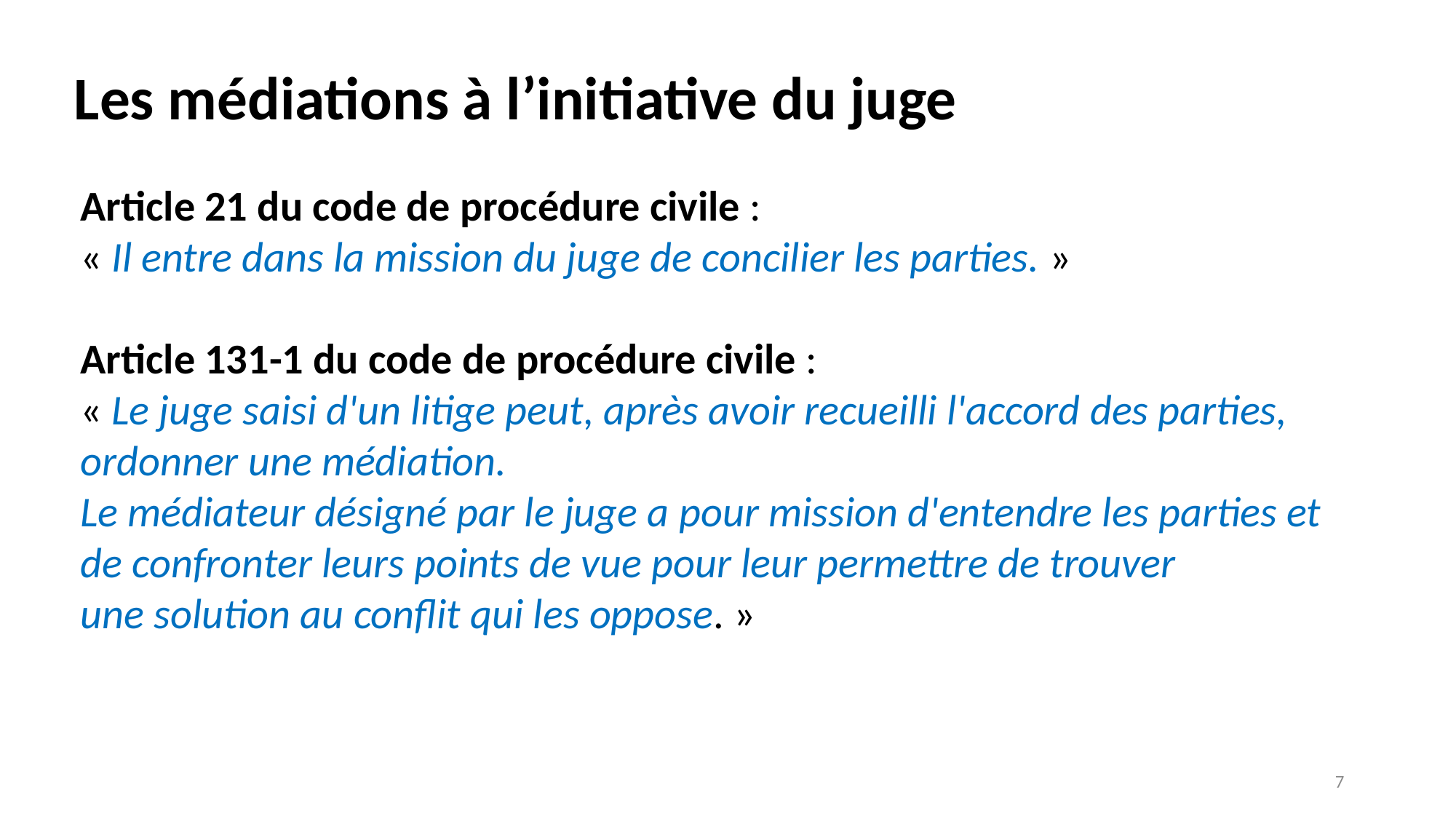

Les médiations à l’initiative du juge
Article 21 du code de procédure civile :
« Il entre dans la mission du juge de concilier les parties. »

Article 131-1 du code de procédure civile :
« Le juge saisi d'un litige peut, après avoir recueilli l'accord des parties,
ordonner une médiation.
Le médiateur désigné par le juge a pour mission d'entendre les parties et
de confronter leurs points de vue pour leur permettre de trouver
une solution au conflit qui les oppose. »

7